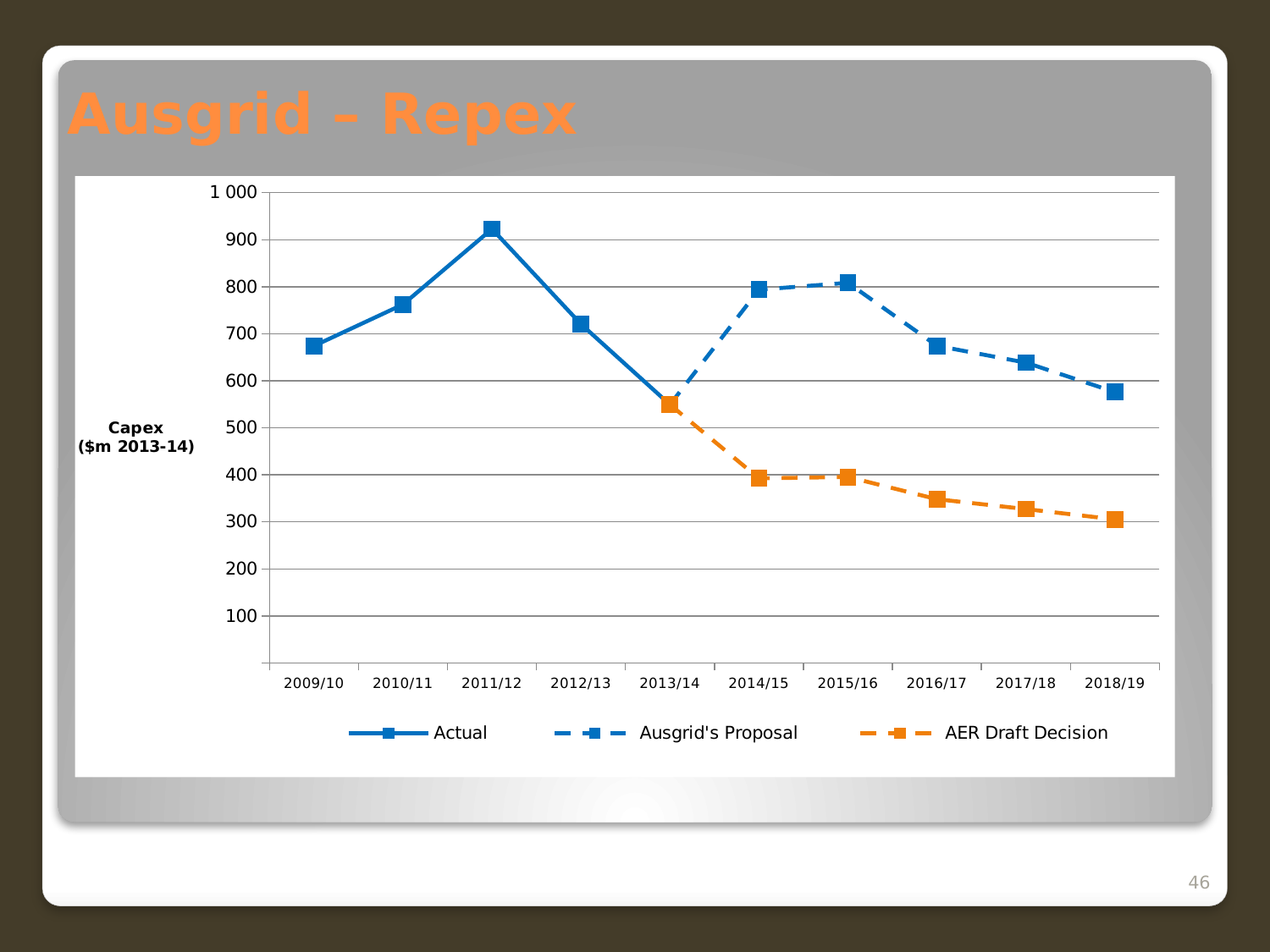

# Ausgrid – Repex

[unsupported chart]

46